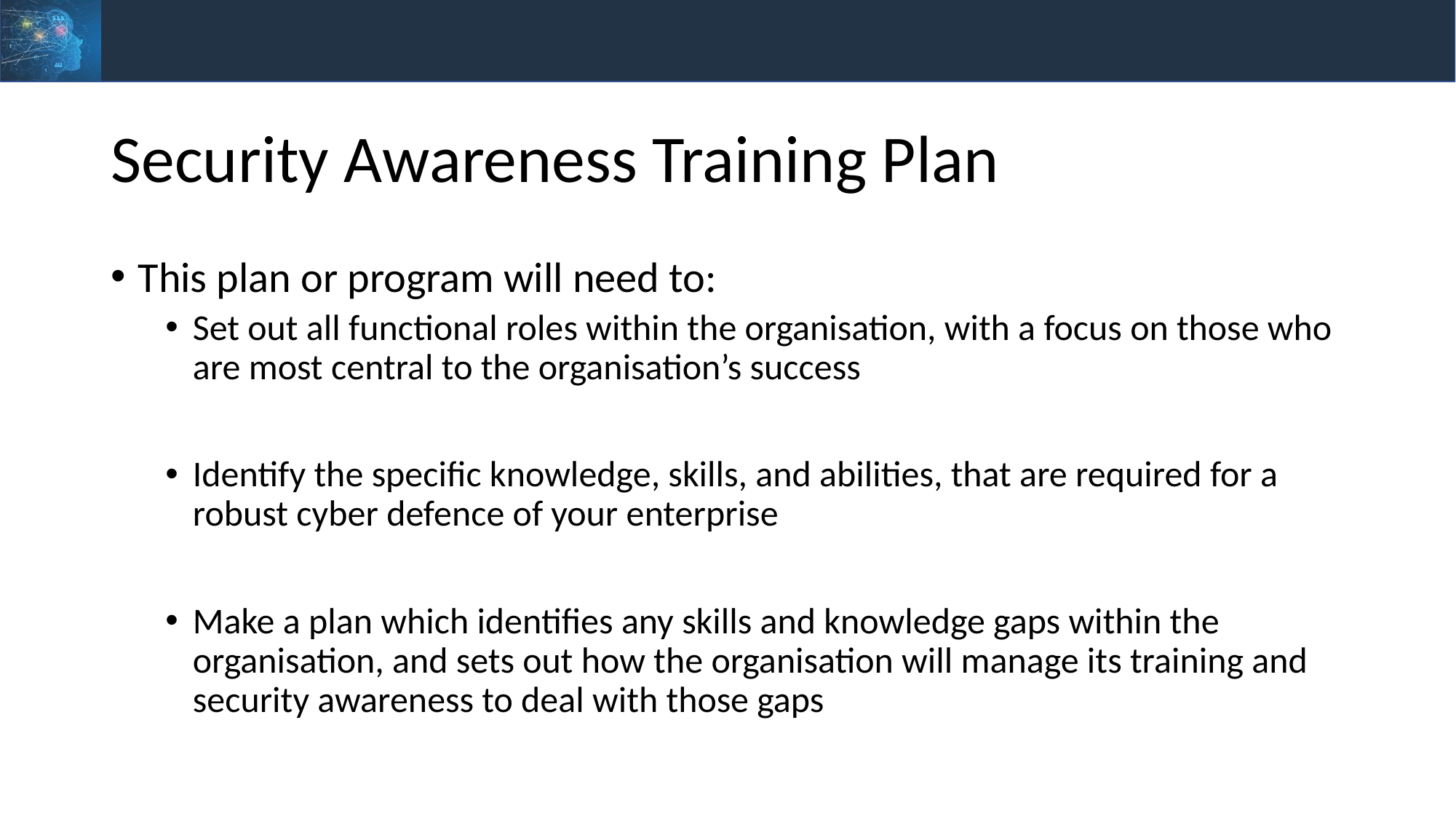

# Security Awareness Training Plan
This plan or program will need to:
Set out all functional roles within the organisation, with a focus on those who are most central to the organisation’s success

Identify the specific knowledge, skills, and abilities, that are required for a robust cyber defence of your enterprise

Make a plan which identifies any skills and knowledge gaps within the organisation, and sets out how the organisation will manage its training and security awareness to deal with those gaps